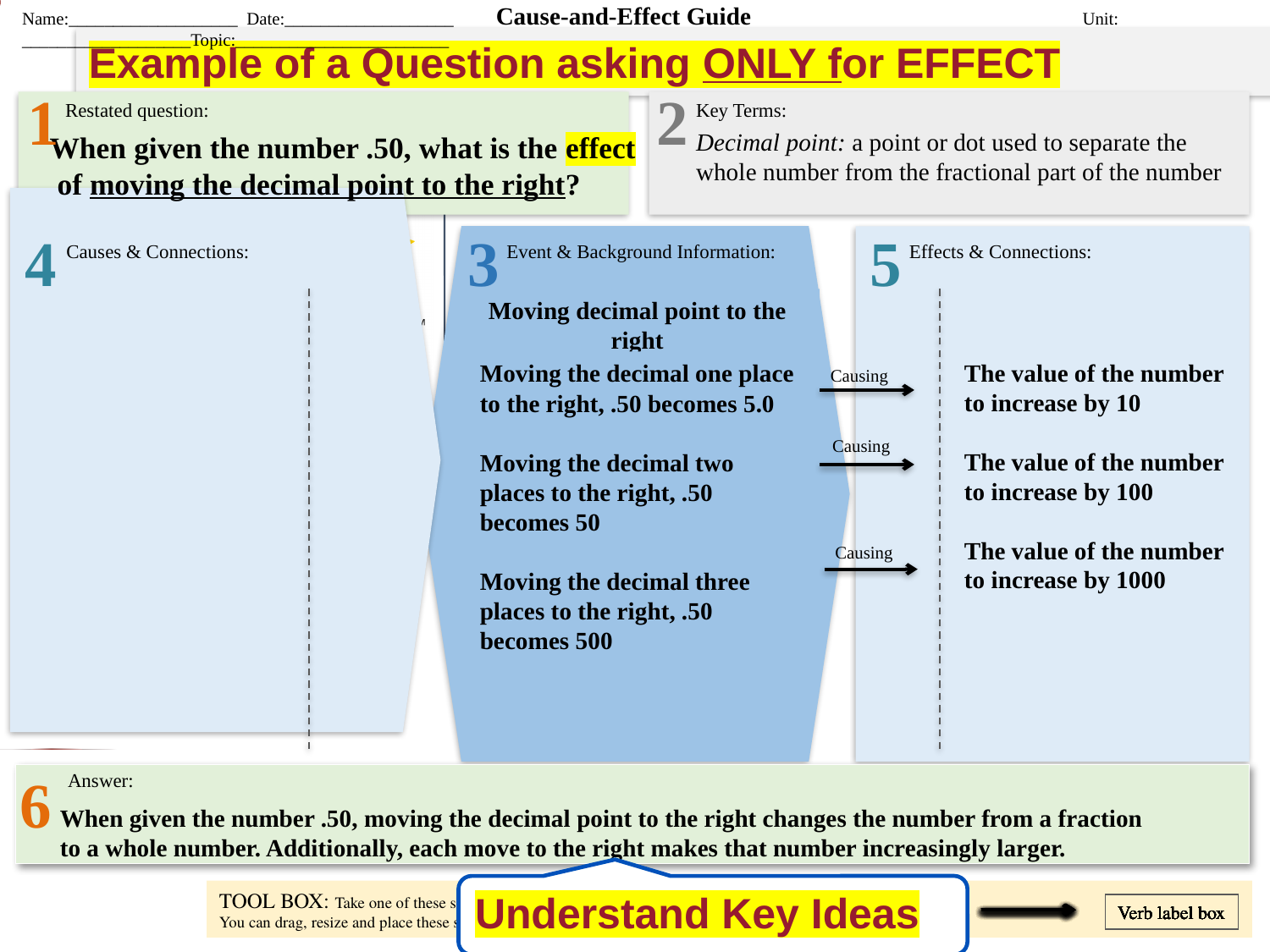

Cause-and-Effect Guide
Name:___________________  Date:___________________  					          Unit: ___________________Topic:________________________
Example of a Question asking ONLY for EFFECT
1
2
       Restated question:
       Key Terms:
Decimal point: a point or dot used to separate the whole number from the fractional part of the number
When given the number .50, what is the effect
 of moving the decimal point to the right?

4
3
5

Event & Background Information:
Effects & Connections:
Causes & Connections:
Moving decimal point to the right
The value of the number to increase by 10

The value of the number to increase by 100

The value of the number to increase by 1000
Moving the decimal one place to the right, .50 becomes 5.0

Moving the decimal two places to the right, .50 becomes 50

Moving the decimal three places to the right, .50 becomes 500

Causing
Causing
Causing

6
        Answer:
When given the number .50, moving the decimal point to the right changes the number from a fraction to a whole number. Additionally, each move to the right makes that number increasingly larger.
Understand Key Ideas
© 2013 Janis Bulgren
TOOL BOX: Take one of these shapes and drag to use in your organizer.
You can drag, resize and place these shapes however you’d like.
© Janis Bulgren 2022

Verb label box
Verb label box
Verb label box
Verb label box
Verb label box
Verb label box
Verb label box
Verb label box